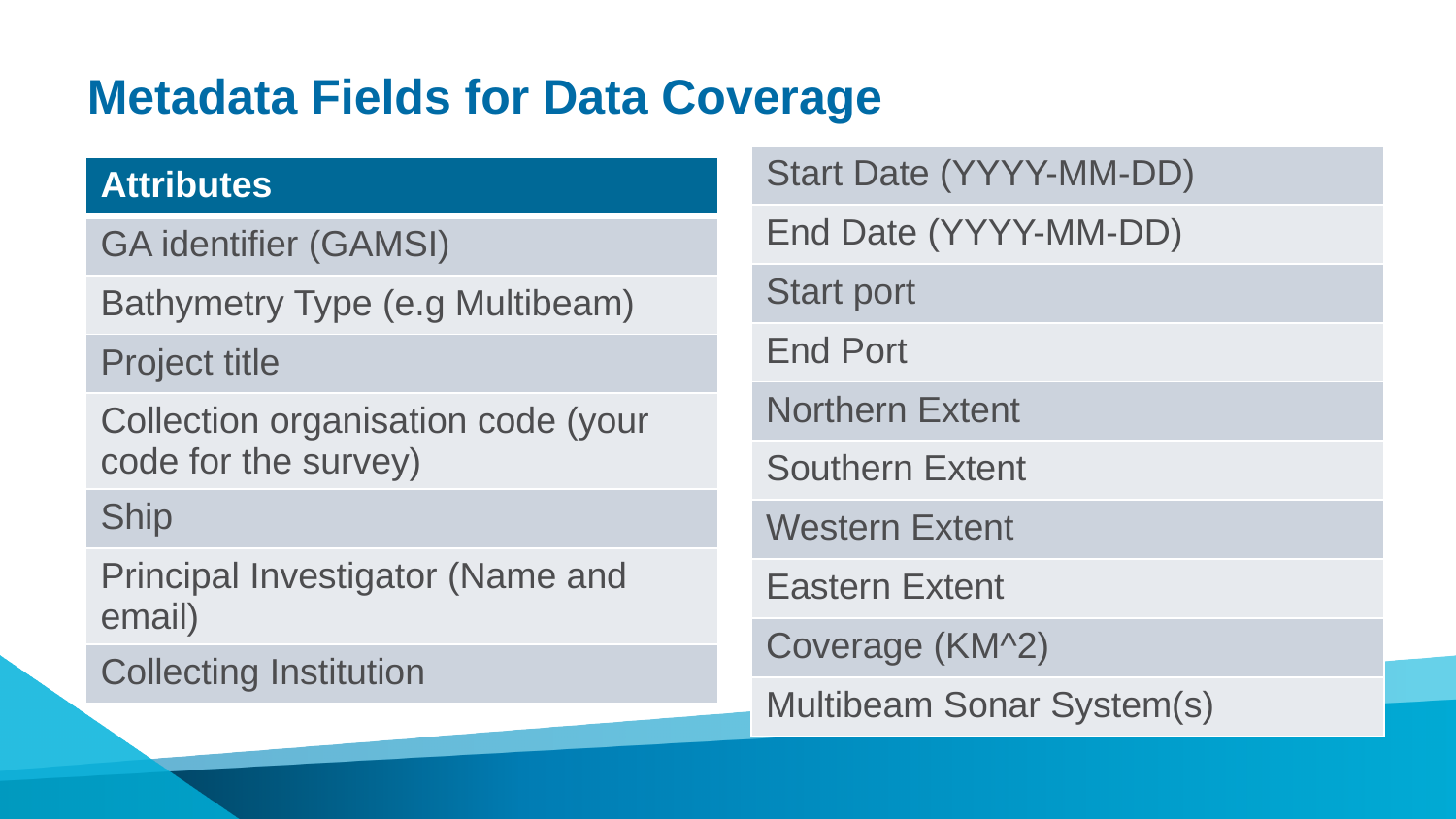

# Metadata Fields for Data Coverage
| Start Date (YYYY-MM-DD) |
| --- |
| End Date (YYYY-MM-DD) |
| Start port |
| End Port |
| Northern Extent |
| Southern Extent |
| Western Extent |
| Eastern Extent |
| Coverage (KM^2) |
| Multibeam Sonar System(s) |
| Attributes |
| --- |
| GA identifier (GAMSI) |
| Bathymetry Type (e.g Multibeam) |
| Project title |
| Collection organisation code (your code for the survey) |
| Ship |
| Principal Investigator (Name and email) |
| Collecting Institution |